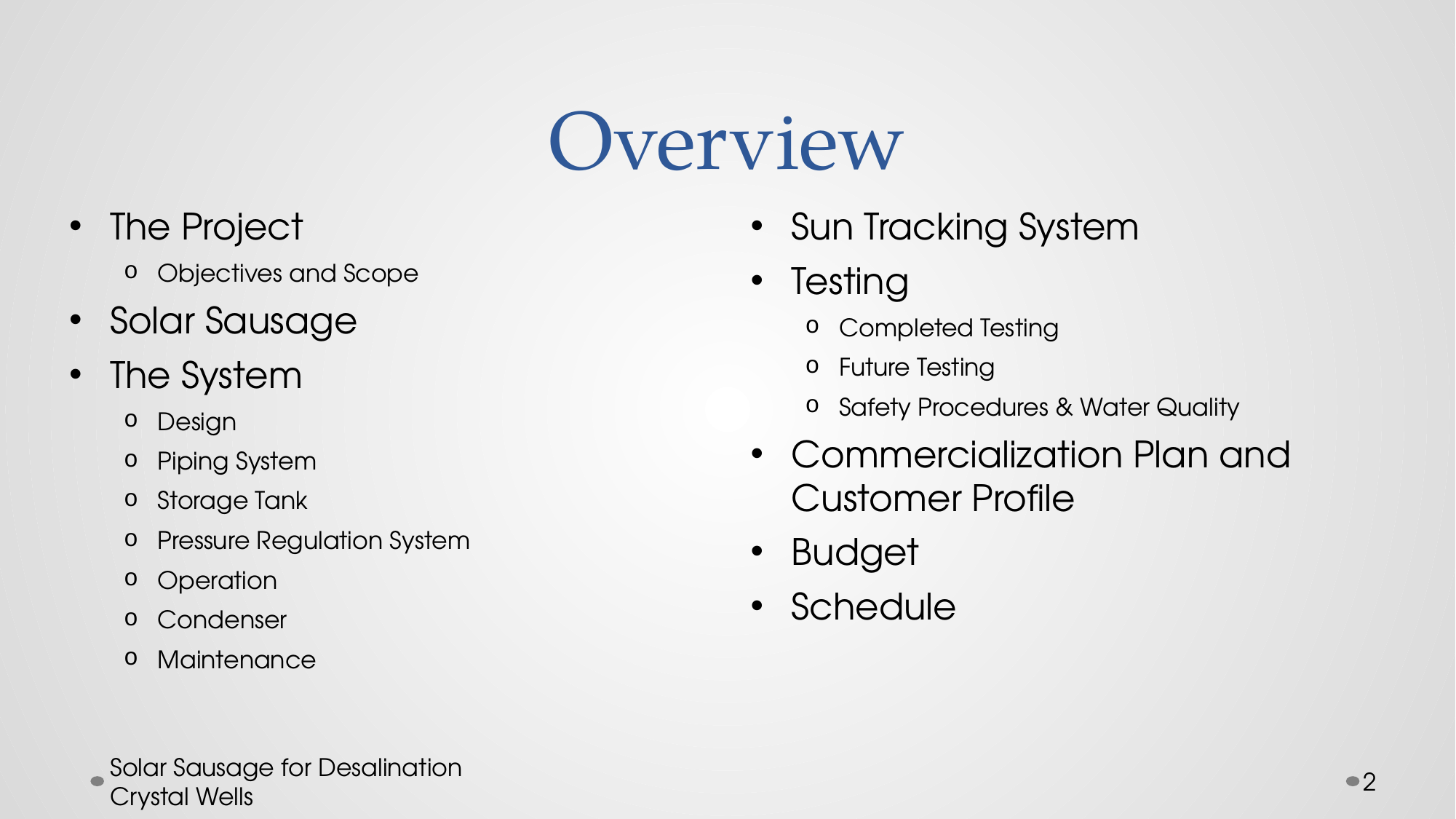

# Overview
The Project
Objectives and Scope
Solar Sausage
The System
Design
Piping System
Storage Tank
Pressure Regulation System
Operation
Condenser
Maintenance

Sun Tracking System
Testing
Completed Testing
Future Testing
Safety Procedures & Water Quality
Commercialization Plan and Customer Profile
Budget
Schedule
Solar Sausage for Desalination
Crystal Wells
2